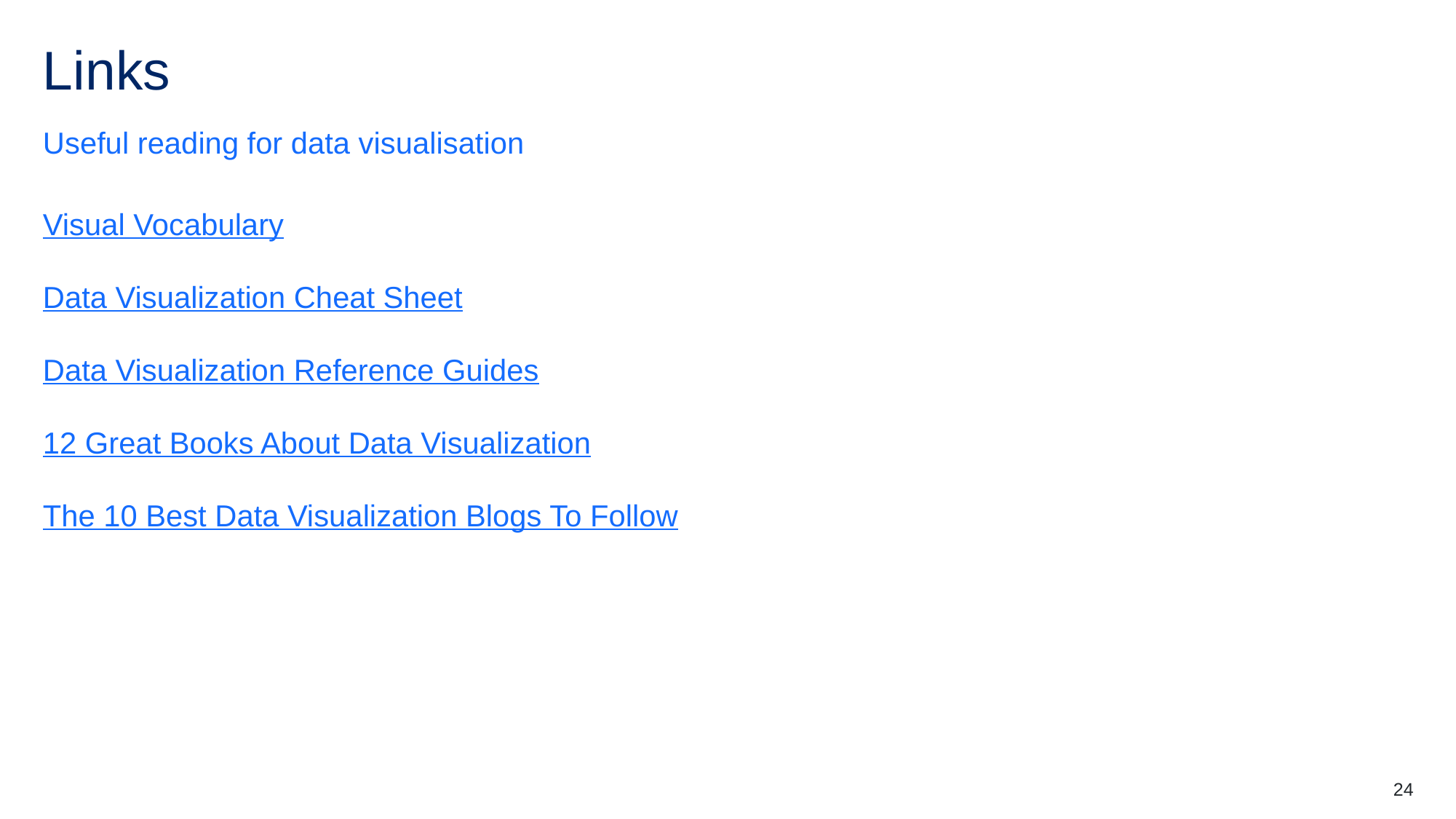

# Links
Useful reading for data visualisation
Visual Vocabulary
Data Visualization Cheat Sheet
Data Visualization Reference Guides
12 Great Books About Data Visualization
The 10 Best Data Visualization Blogs To Follow

24